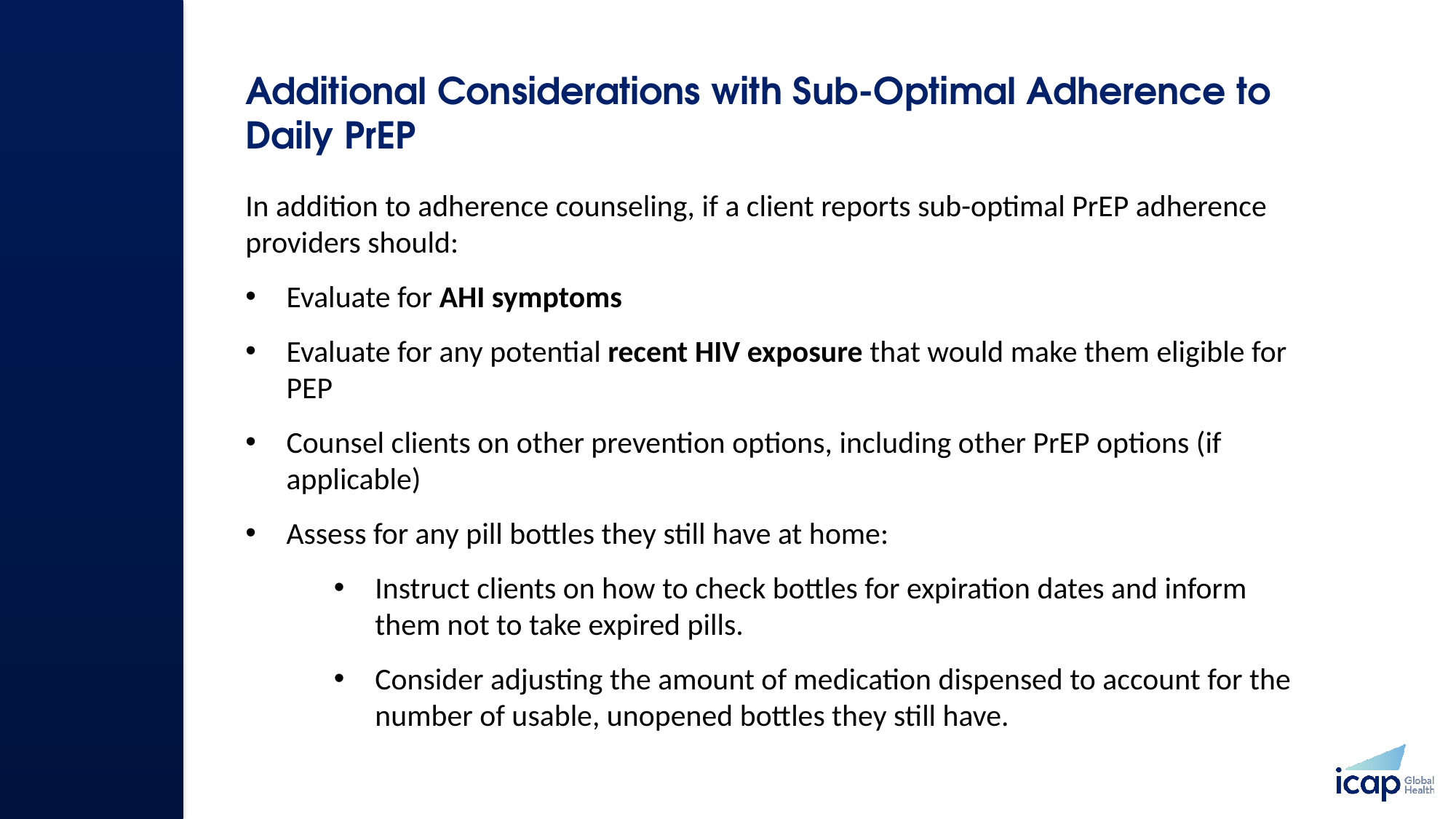

# Additional Considerations with Sub-Optimal Adherence to Daily PrEP
In addition to adherence counseling, if a client reports sub-optimal PrEP adherence providers should:​
Evaluate for AHI symptoms ​
Evaluate for any potential recent HIV exposure that would make them eligible for PEP​
Counsel clients on other prevention options, including other PrEP options (if applicable)​
Assess for any pill bottles they still have at home:​
Instruct clients on how to check bottles for expiration dates and inform them not to take expired pills. ​
Consider adjusting the amount of medication dispensed to account for the number of usable, unopened bottles they still have. ​